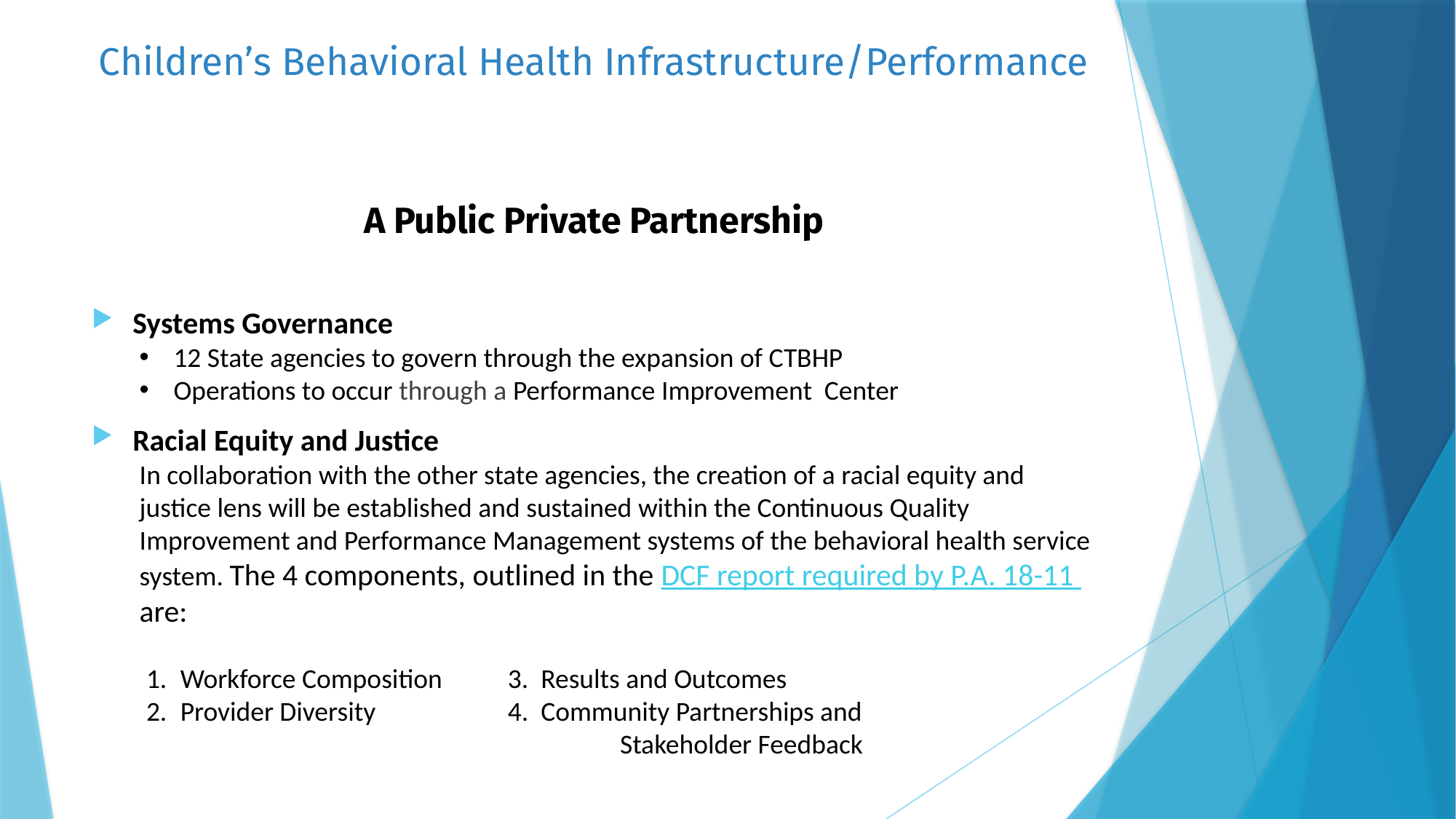

# Children’s Behavioral Health Infrastructure/Performance
A Public Private Partnership

Systems Governance
12 State agencies to govern through the expansion of CTBHP
Operations to occur through a Performance Improvement  Center
Racial Equity and Justice
In collaboration with the other state agencies, the creation of a racial equity and justice lens will be established and sustained within the Continuous Quality Improvement and Performance Management systems of the behavioral health service system. The 4 components, outlined in the DCF report required by P.A. 18-11 are:

Workforce Composition	3.  Results and Outcomes
Provider Diversity		4.  Community Partnerships and
				      Stakeholder Feedback